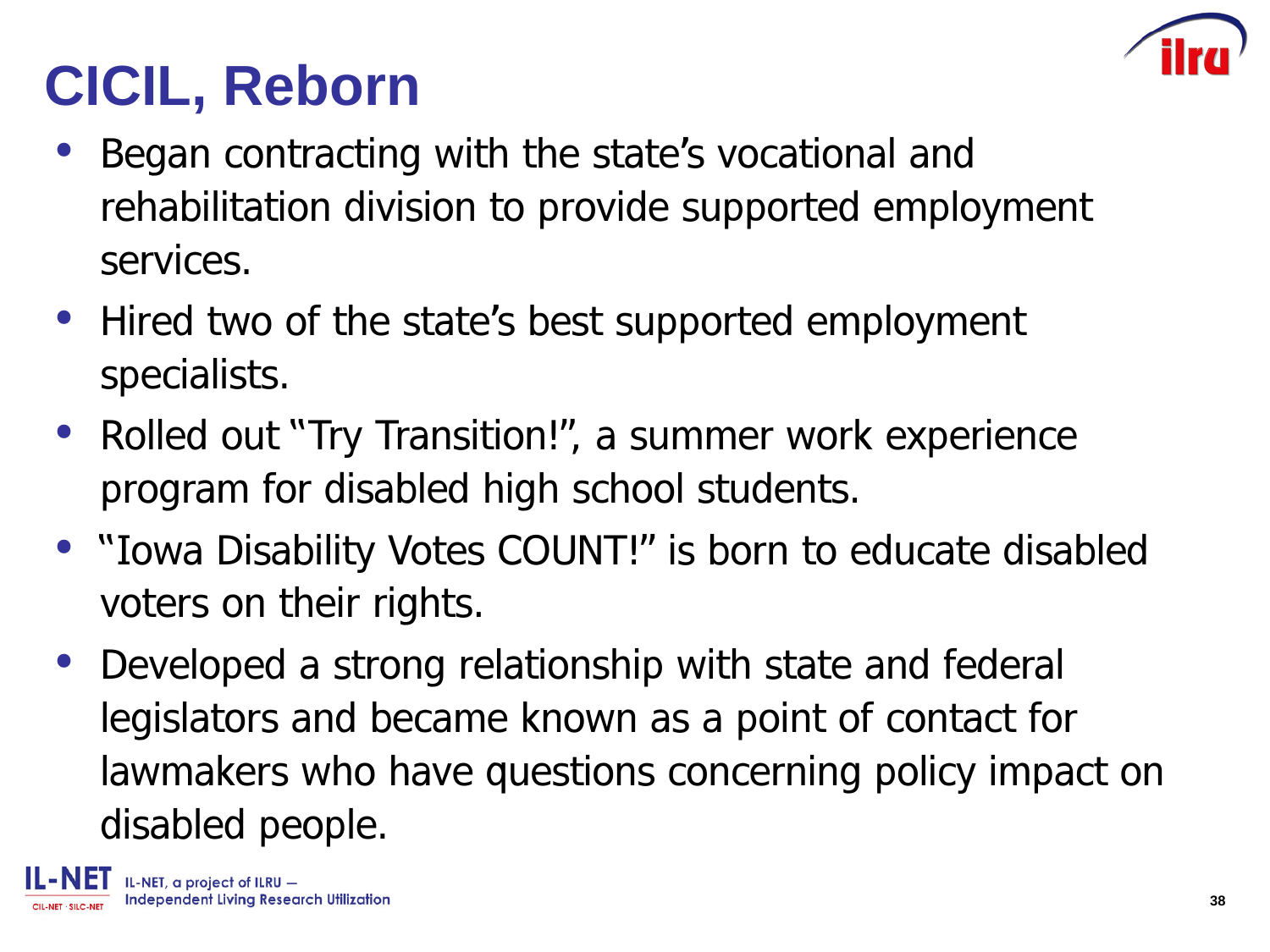

# CICIL, Reborn
Began contracting with the state’s vocational and rehabilitation division to provide supported employment services.
Hired two of the state’s best supported employment specialists.
Rolled out “Try Transition!”, a summer work experience program for disabled high school students.
“Iowa Disability Votes COUNT!” is born to educate disabled voters on their rights.
Developed a strong relationship with state and federal legislators and became known as a point of contact for lawmakers who have questions concerning policy impact on disabled people.